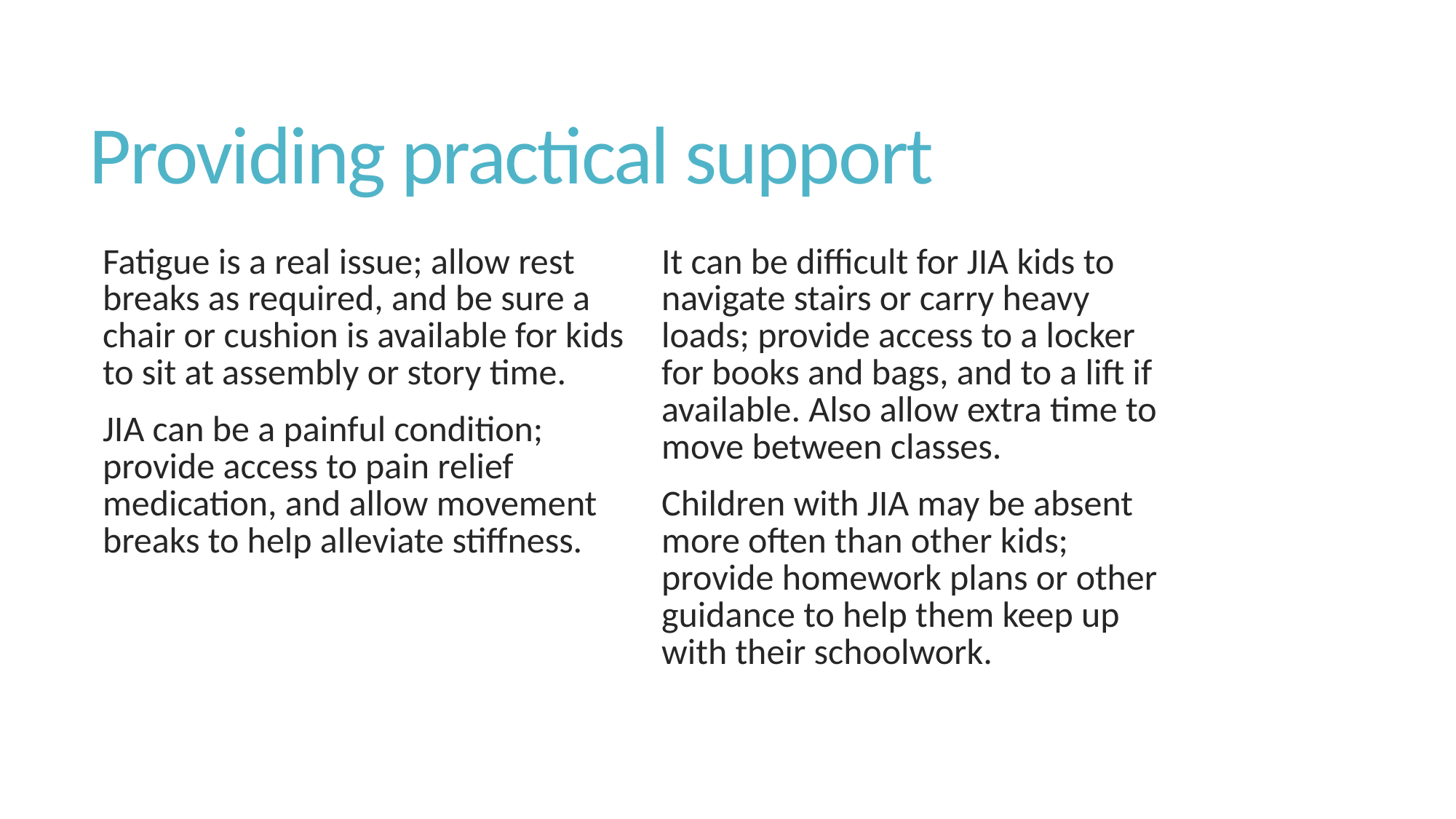

# Providing practical support
Fatigue is a real issue; allow rest breaks as required, and be sure a chair or cushion is available for kids to sit at assembly or story time.
JIA can be a painful condition; provide access to pain relief medication, and allow movement breaks to help alleviate stiffness.

It can be difficult for JIA kids to navigate stairs or carry heavy loads; provide access to a locker for books and bags, and to a lift if available. Also allow extra time to move between classes.
Children with JIA may be absent more often than other kids; provide homework plans or other guidance to help them keep up with their schoolwork.